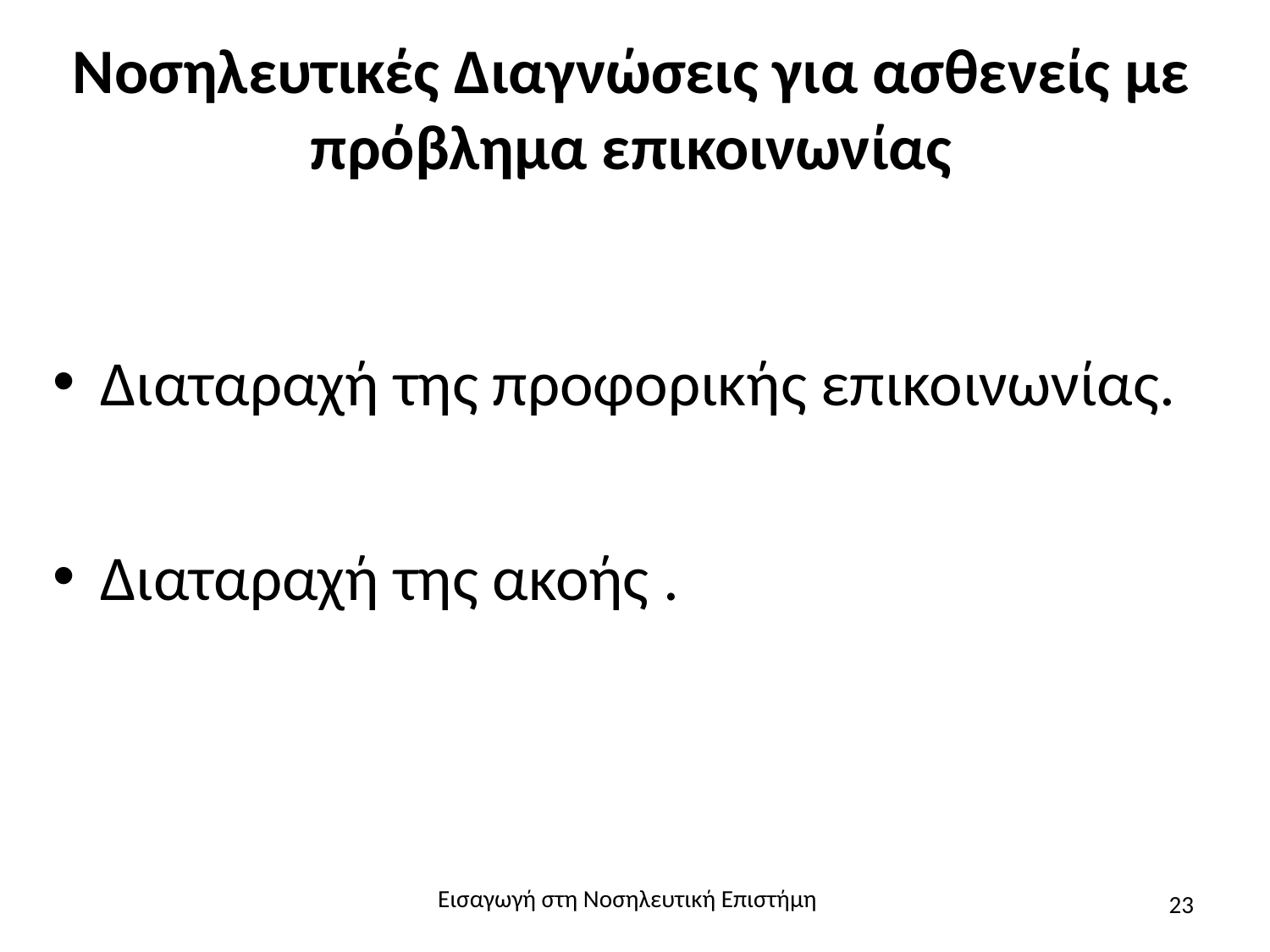

# Νοσηλευτικές Διαγνώσεις για ασθενείς με πρόβλημα επικοινωνίας
Διαταραχή της προφορικής επικοινωνίας.

Διαταραχή της ακοής .
Εισαγωγή στη Νοσηλευτική Επιστήμη

23